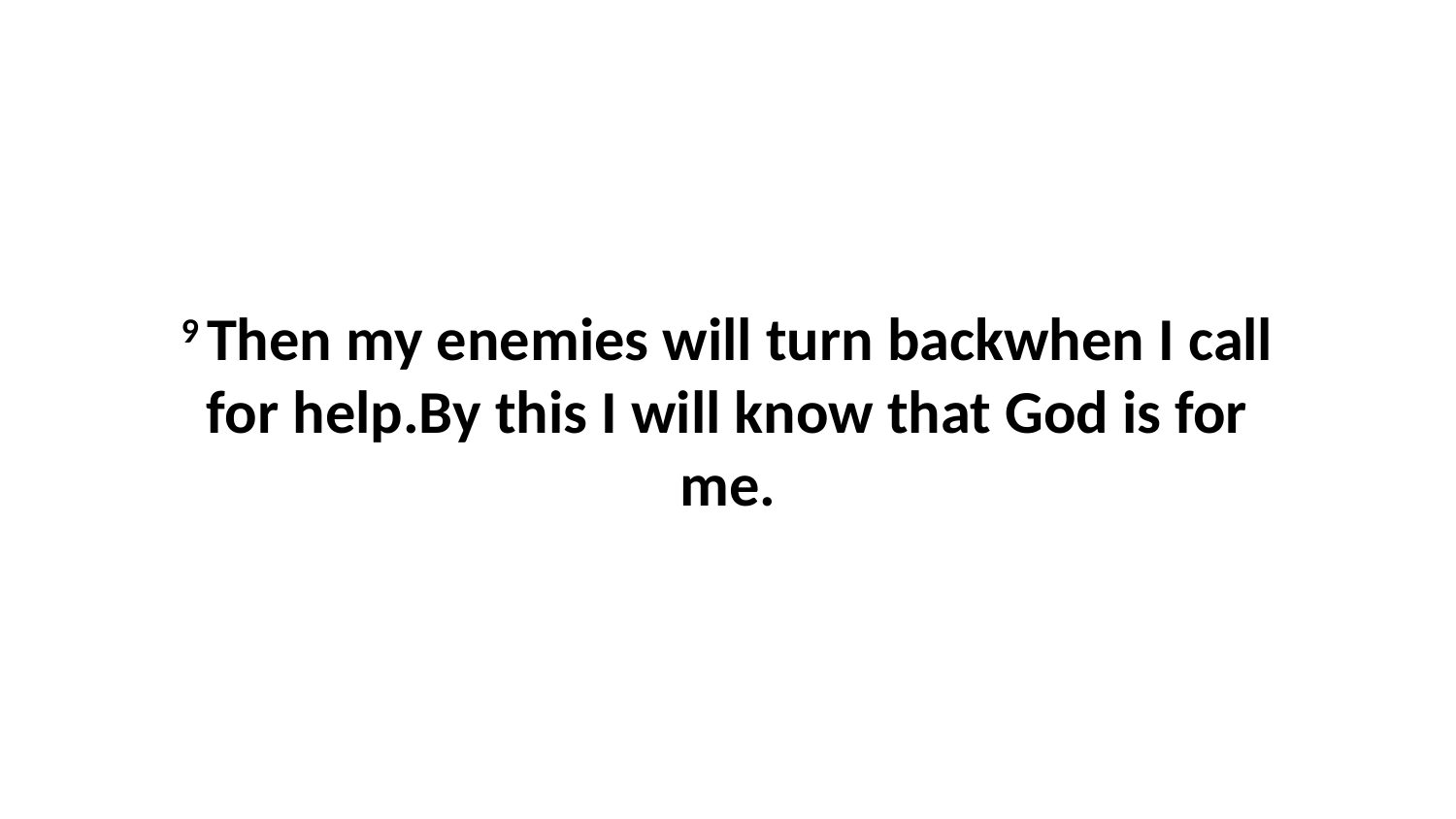

9 Then my enemies will turn backwhen I call for help.By this I will know that God is for me.